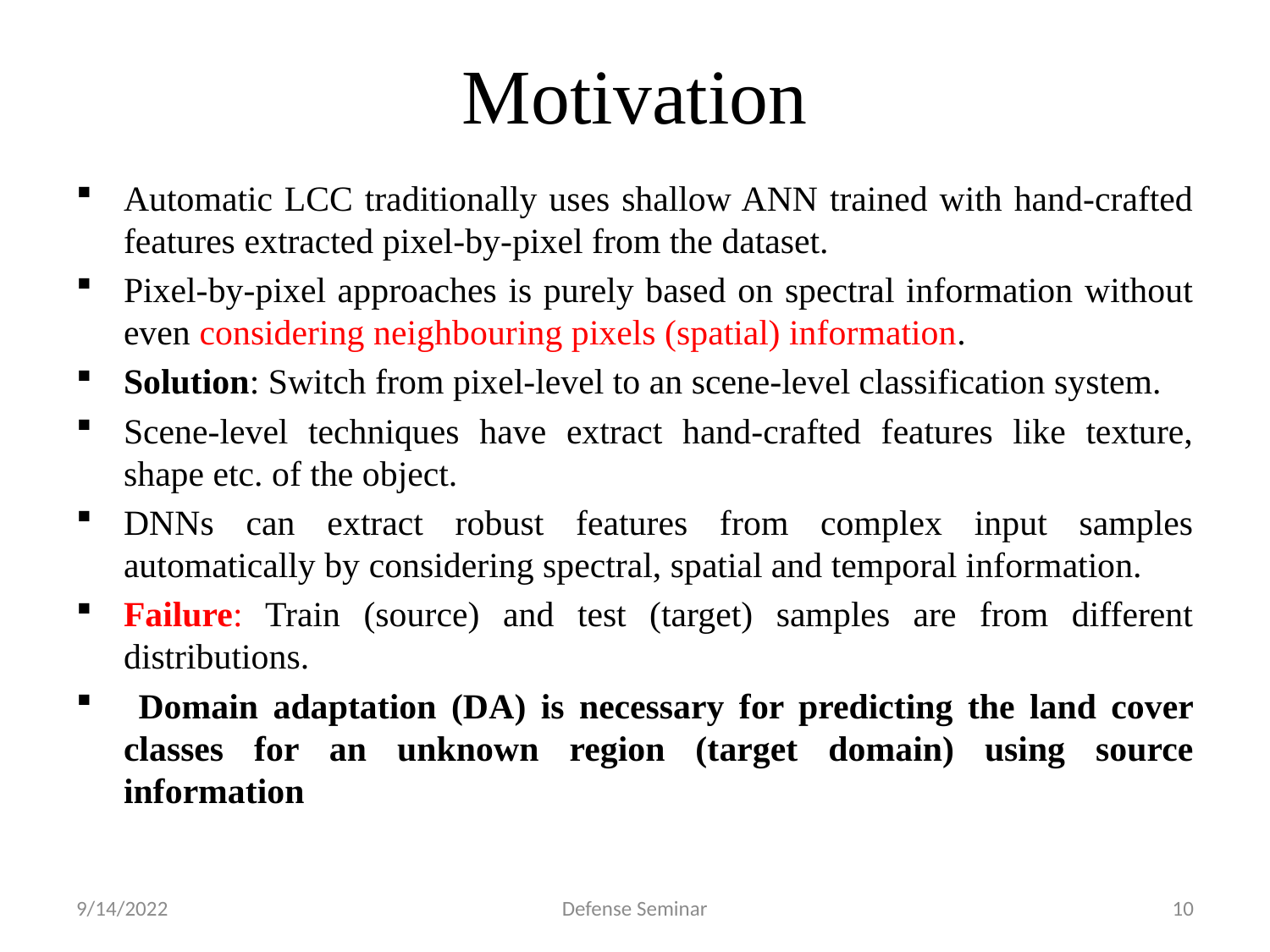

Motivation
Automatic LCC traditionally uses shallow ANN trained with hand-crafted features extracted pixel-by-pixel from the dataset.
Pixel-by-pixel approaches is purely based on spectral information without even considering neighbouring pixels (spatial) information.
Solution: Switch from pixel-level to an scene-level classification system.
Scene-level techniques have extract hand-crafted features like texture, shape etc. of the object.
DNNs can extract robust features from complex input samples automatically by considering spectral, spatial and temporal information.
Failure: Train (source) and test (target) samples are from different distributions.
 Domain adaptation (DA) is necessary for predicting the land cover classes for an unknown region (target domain) using source information
9/14/2022
Defense Seminar
10